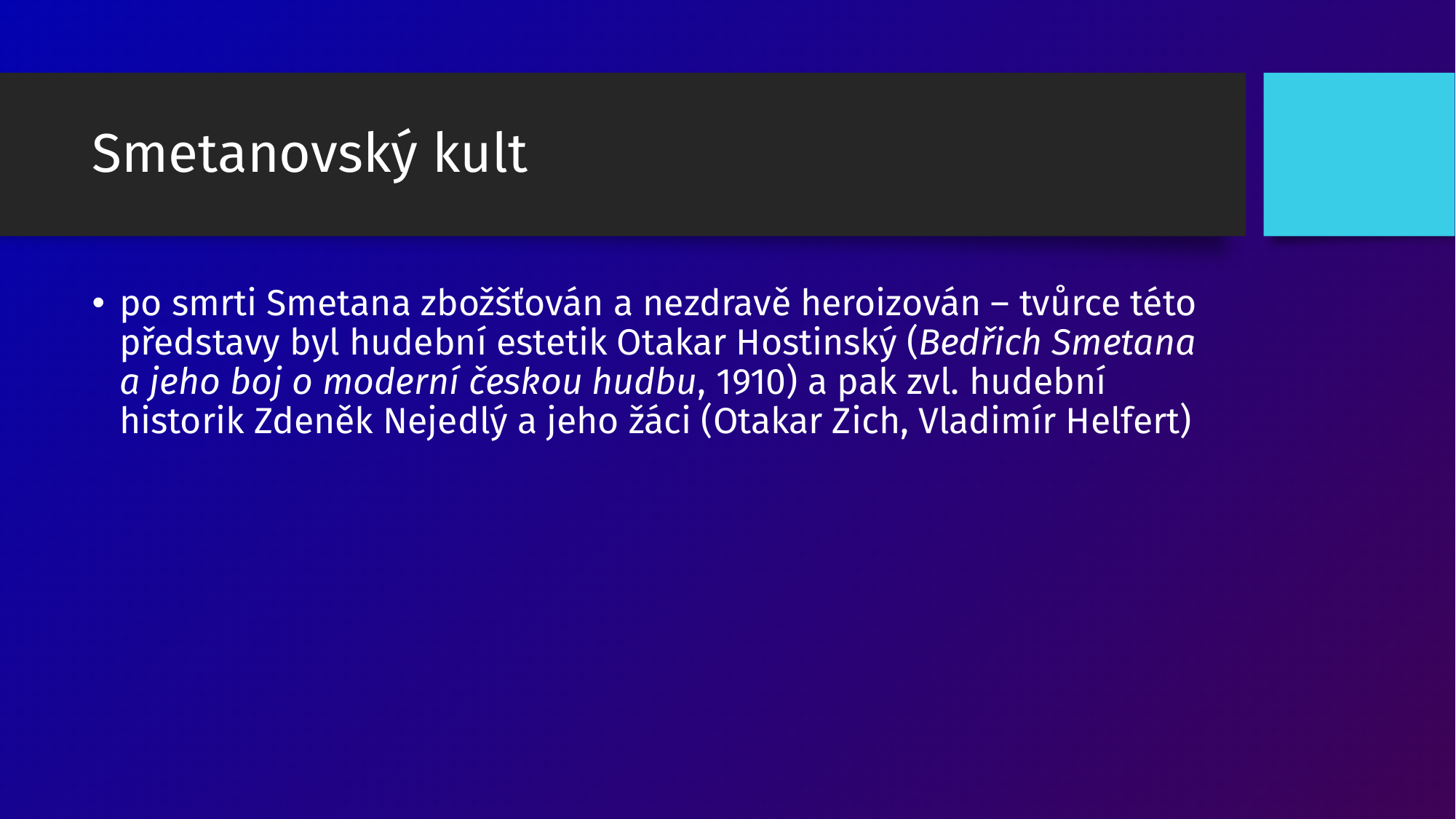

# Smetanovský kult
po smrti Smetana zbožšťován a nezdravě heroizován – tvůrce této představy byl hudební estetik Otakar Hostinský (Bedřich Smetana a jeho boj o moderní českou hudbu, 1910) a pak zvl. hudební historik Zdeněk Nejedlý a jeho žáci (Otakar Zich, Vladimír Helfert)